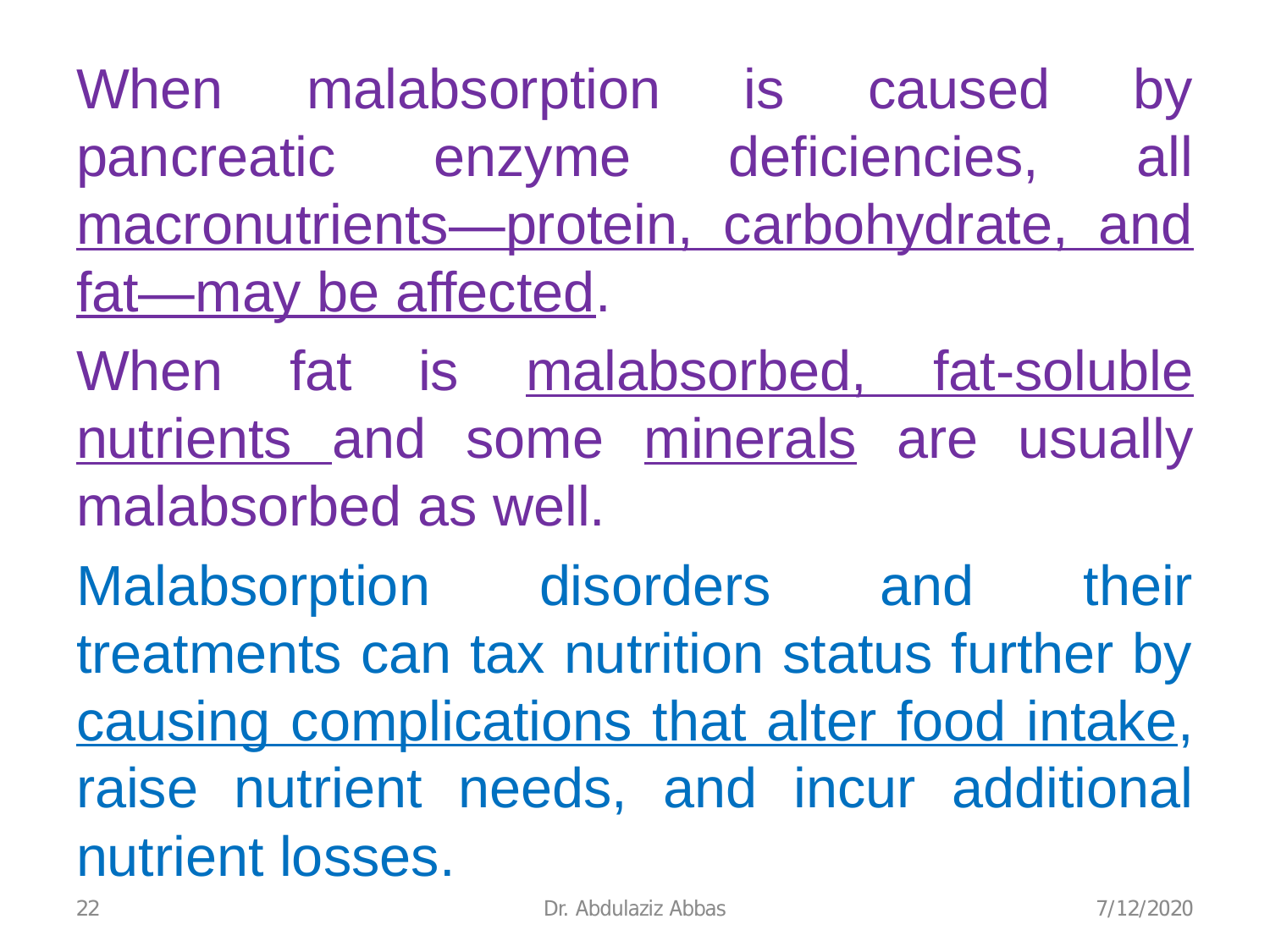

When malabsorption is caused by pancreatic enzyme deficiencies, all macronutrients—protein, carbohydrate, and fat—may be affected.
When fat is malabsorbed, fat-soluble nutrients and some minerals are usually malabsorbed as well.
Malabsorption disorders and their treatments can tax nutrition status further by causing complications that alter food intake, raise nutrient needs, and incur additional nutrient losses.

22
Dr. Abdulaziz Abbas
7/12/2020